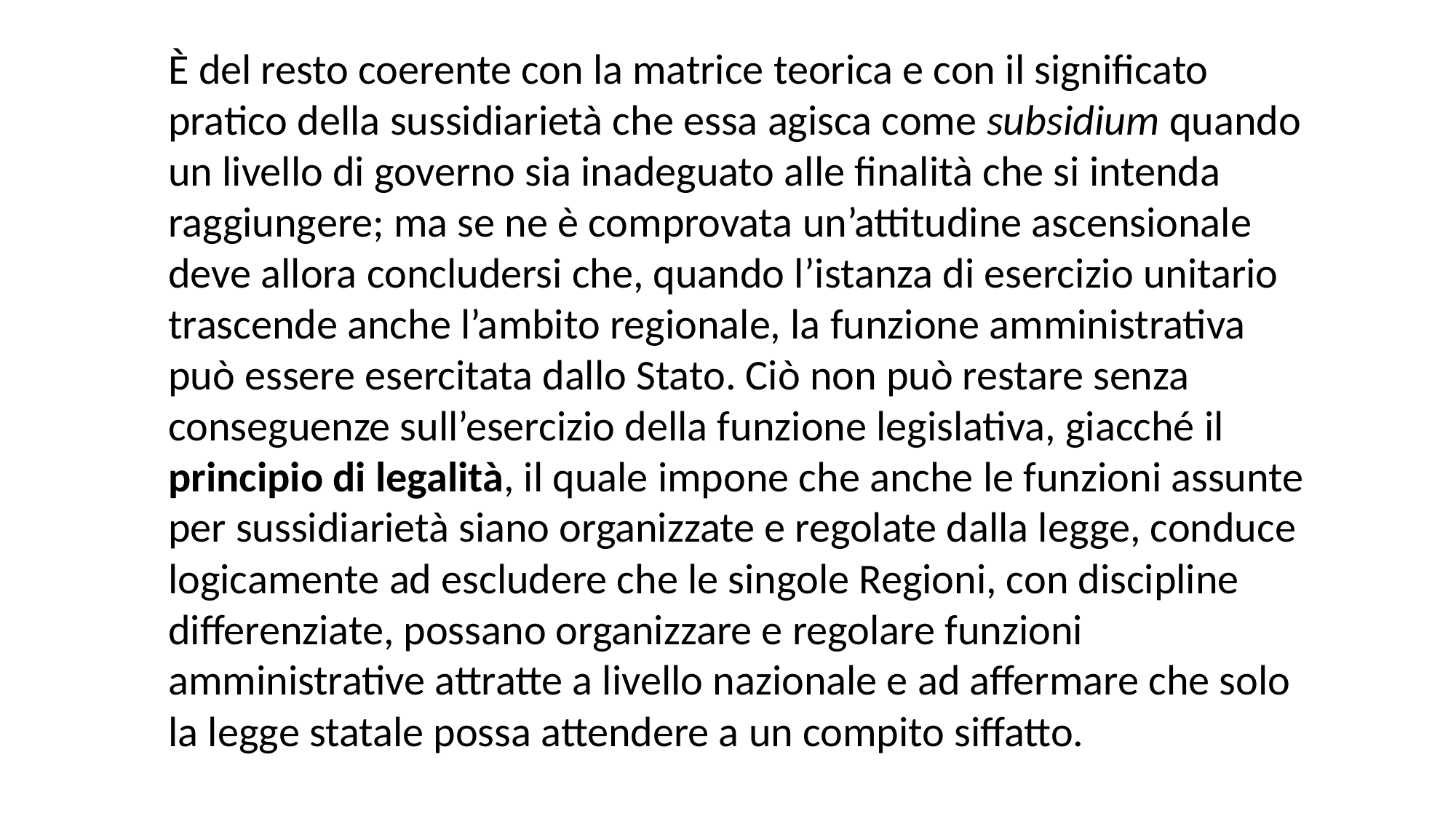

È del resto coerente con la matrice teorica e con il significato pratico della sussidiarietà che essa agisca come subsidium quando un livello di governo sia inadeguato alle finalità che si intenda raggiungere; ma se ne è comprovata un’attitudine ascensionale deve allora concludersi che, quando l’istanza di esercizio unitario trascende anche l’ambito regionale, la funzione amministrativa può essere esercitata dallo Stato. Ciò non può restare senza conseguenze sull’esercizio della funzione legislativa, giacché il principio di legalità, il quale impone che anche le funzioni assunte per sussidiarietà siano organizzate e regolate dalla legge, conduce logicamente ad escludere che le singole Regioni, con discipline differenziate, possano organizzare e regolare funzioni amministrative attratte a livello nazionale e ad affermare che solo la legge statale possa attendere a un compito siffatto.